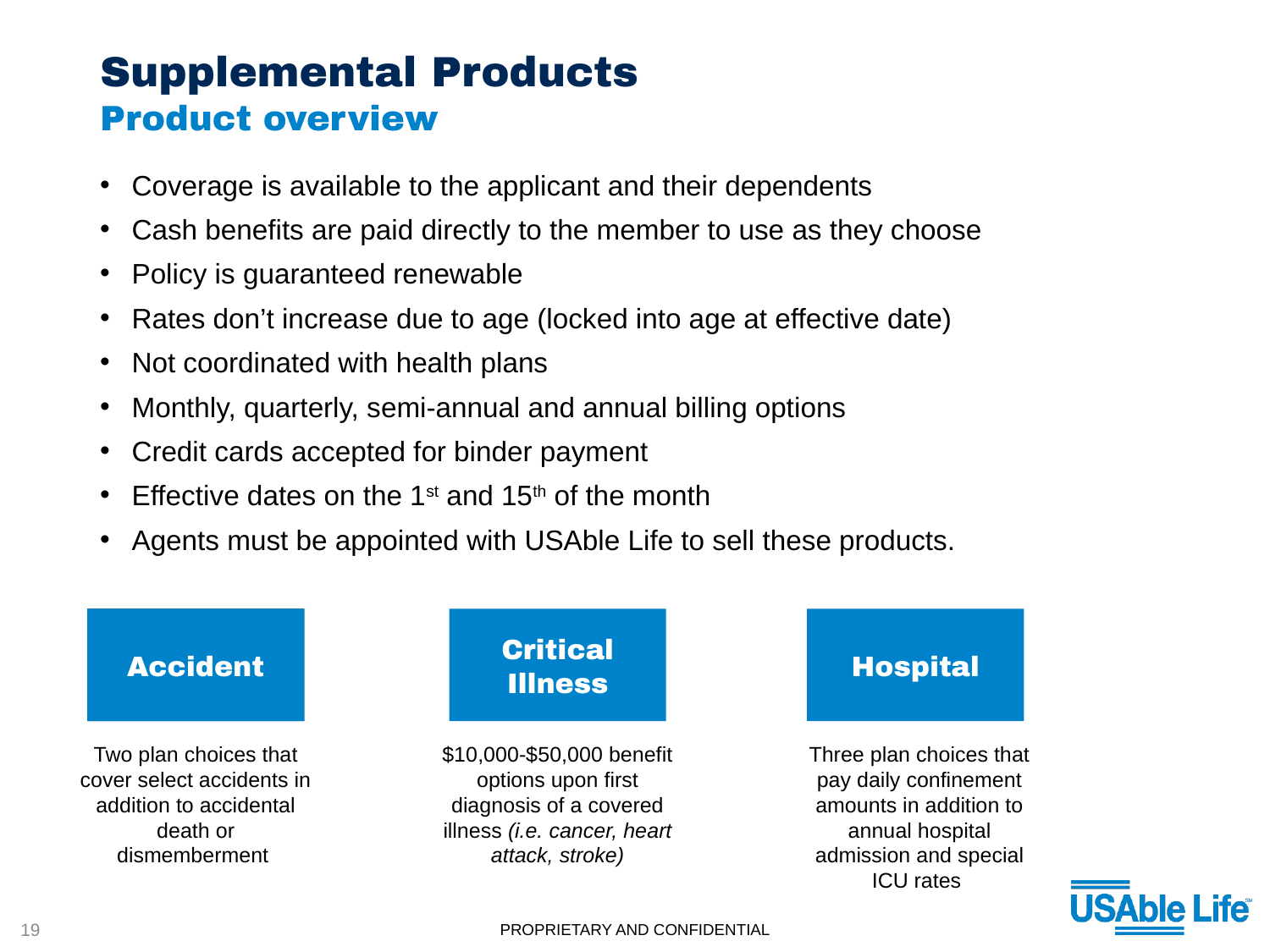

# Supplemental Products
Product overview
Coverage is available to the applicant and their dependents
Cash benefits are paid directly to the member to use as they choose
Policy is guaranteed renewable
Rates don’t increase due to age (locked into age at effective date)
Not coordinated with health plans
Monthly, quarterly, semi-annual and annual billing options
Credit cards accepted for binder payment
Effective dates on the 1st and 15th of the month
Agents must be appointed with USAble Life to sell these products.

Accident
Accident
Two plan choices that cover select accidents in addition to accidental death or dismemberment
Critical Illness
$10,000-$50,000 benefit options upon first diagnosis of a covered illness (i.e. cancer, heart attack, stroke)
Hospital
Three plan choices that pay daily confinement amounts in addition to annual hospital admission and special ICU rates
19